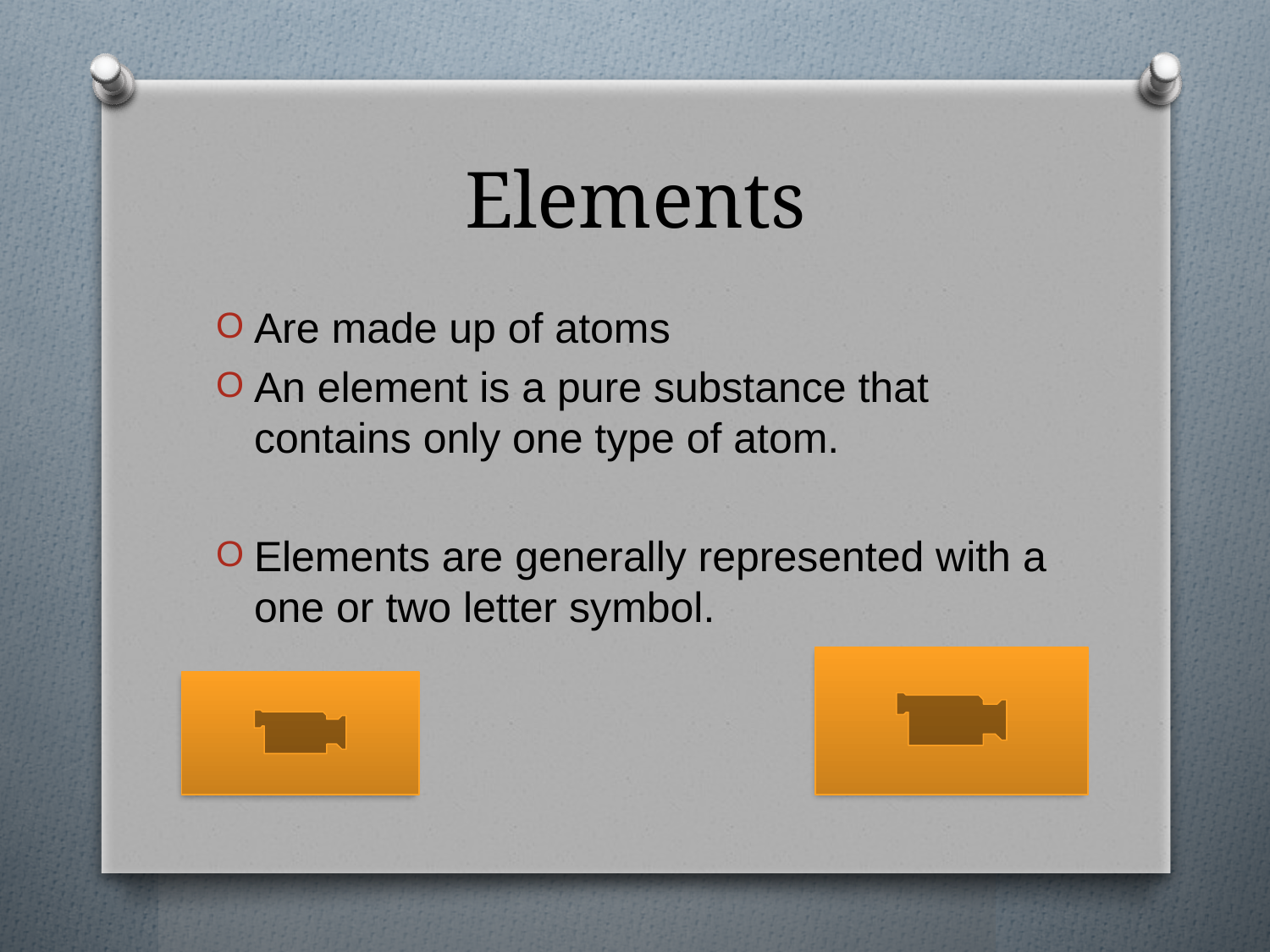

# Elements
Are made up of atoms
An element is a pure substance that contains only one type of atom.

Elements are generally represented with a one or two letter symbol.